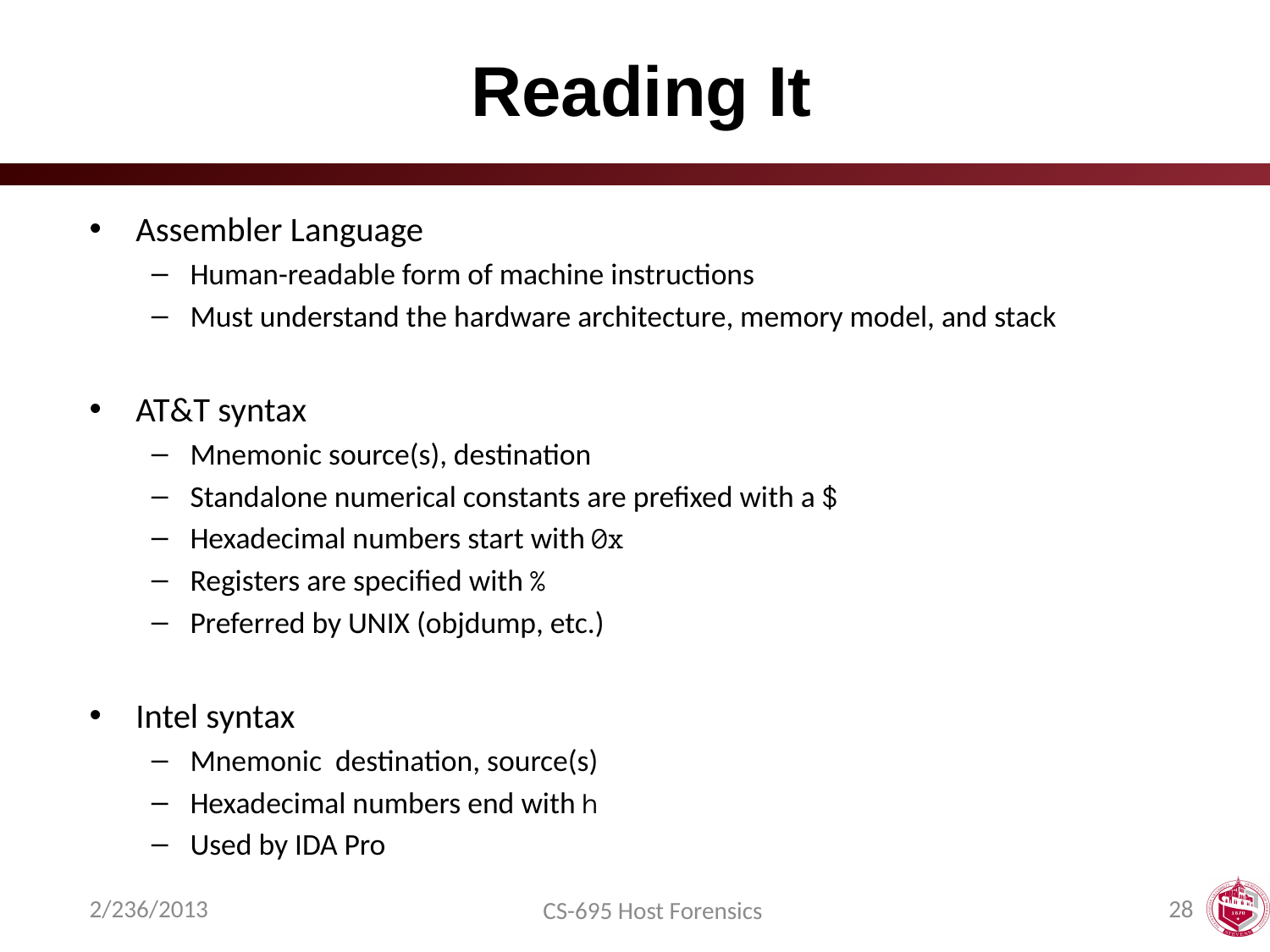

# Reading It
Assembler Language
Human-readable form of machine instructions
Must understand the hardware architecture, memory model, and stack

AT&T syntax
Mnemonic source(s), destination
Standalone numerical constants are prefixed with a $
Hexadecimal numbers start with 0x
Registers are specified with %
Preferred by UNIX (objdump, etc.)

Intel syntax
Mnemonic  destination, source(s)
Hexadecimal numbers end with h
Used by IDA Pro

2/236/2013
28
CS-695 Host Forensics